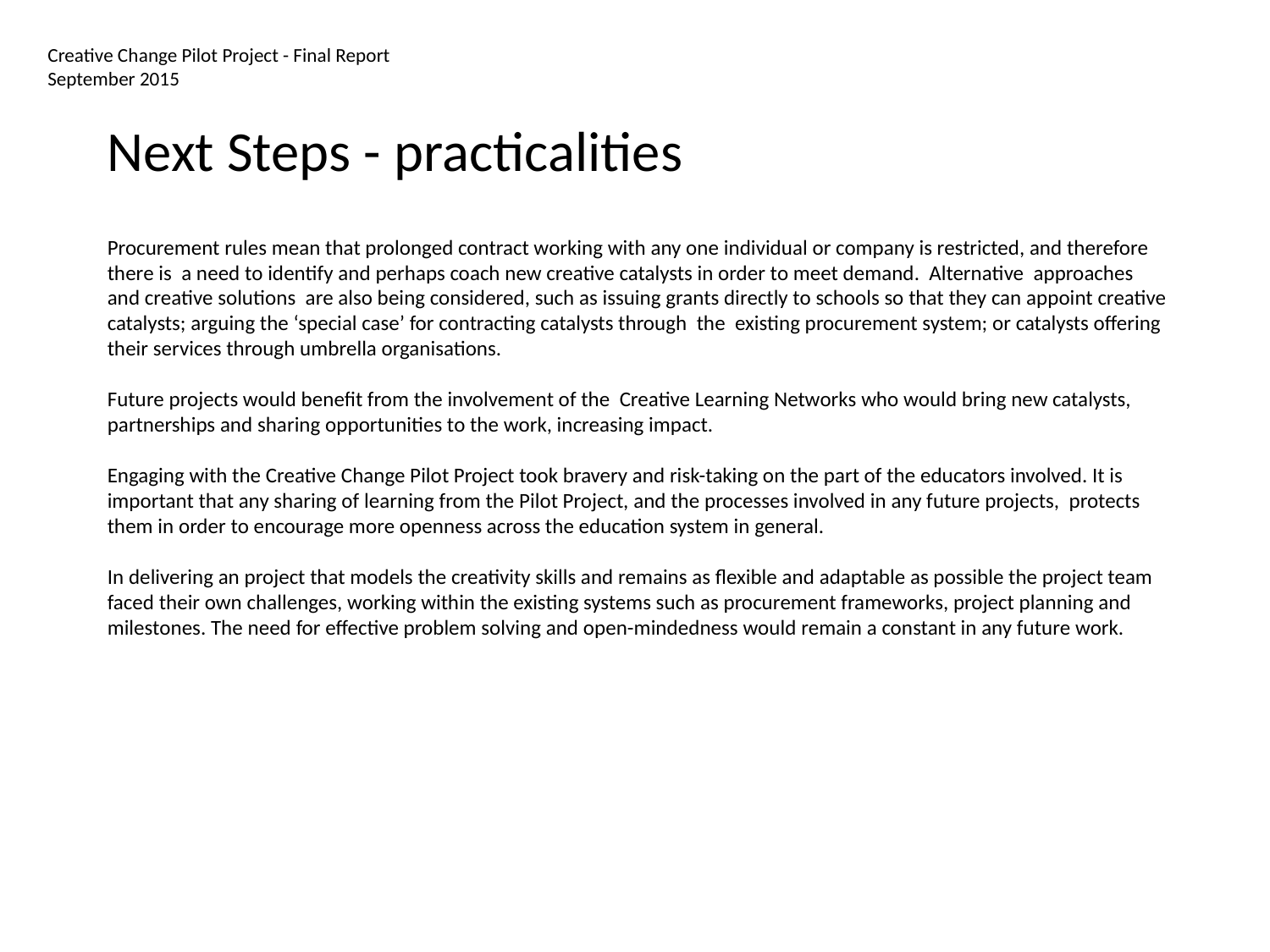

Creative Change Pilot Project - Final Report
September 2015
Next Steps - practicalities

Procurement rules mean that prolonged contract working with any one individual or company is restricted, and therefore there is  a need to identify and perhaps coach new creative catalysts in order to meet demand.  Alternative  approaches and creative solutions  are also being considered, such as issuing grants directly to schools so that they can appoint creative catalysts; arguing the ‘special case’ for contracting catalysts through  the  existing procurement system; or catalysts offering their services through umbrella organisations.

Future projects would benefit from the involvement of the  Creative Learning Networks who would bring new catalysts, partnerships and sharing opportunities to the work, increasing impact.

Engaging with the Creative Change Pilot Project took bravery and risk-taking on the part of the educators involved. It is important that any sharing of learning from the Pilot Project, and the processes involved in any future projects,  protects them in order to encourage more openness across the education system in general.

In delivering an project that models the creativity skills and remains as flexible and adaptable as possible the project team faced their own challenges, working within the existing systems such as procurement frameworks, project planning and milestones. The need for effective problem solving and open-mindedness would remain a constant in any future work.